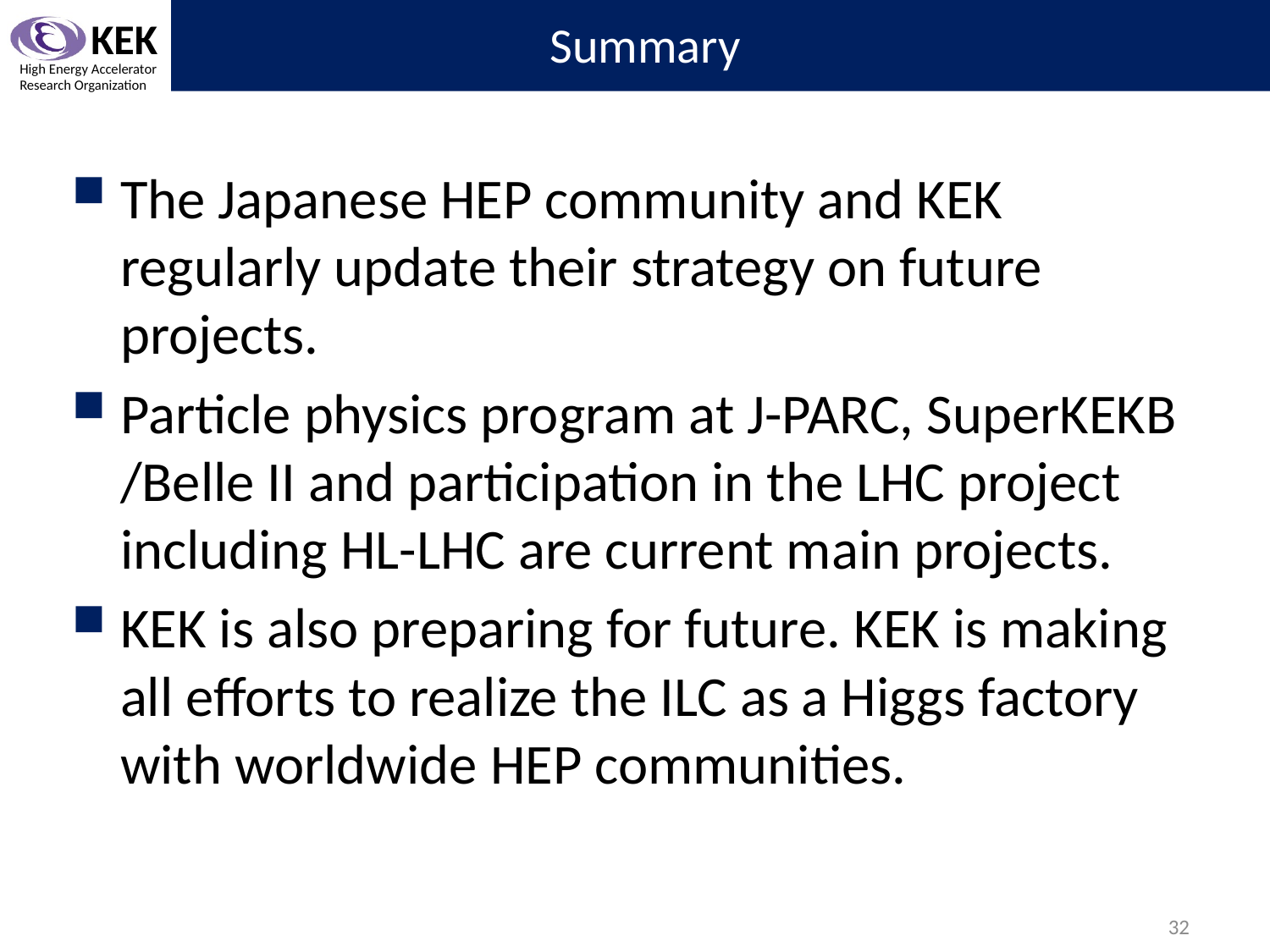

# Summary
The Japanese HEP community and KEK  regularly update their strategy on future projects.
Particle physics program at J-PARC, SuperKEKB /Belle II and participation in the LHC project  including HL-LHC are current main projects.
KEK is also preparing for future. KEK is making all efforts to realize the ILC as a Higgs factory with worldwide HEP communities.

32